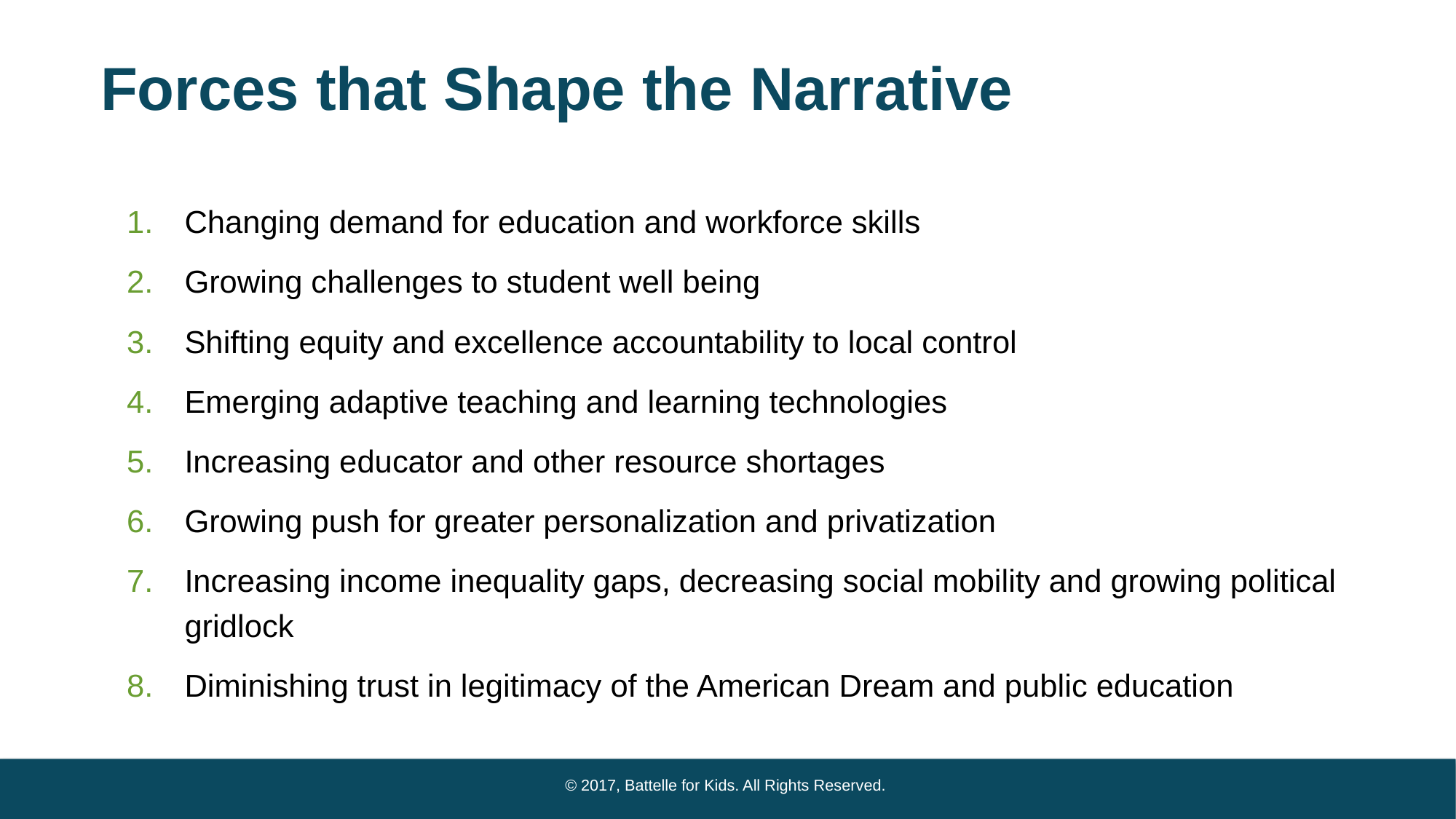

# Forces that Shape the Narrative
Changing demand for education and workforce skills
Growing challenges to student well being
Shifting equity and excellence accountability to local control
Emerging adaptive teaching and learning technologies
Increasing educator and other resource shortages
Growing push for greater personalization and privatization
Increasing income inequality gaps, decreasing social mobility and growing political gridlock
Diminishing trust in legitimacy of the American Dream and public education
© 2017, Battelle for Kids. All Rights Reserved.